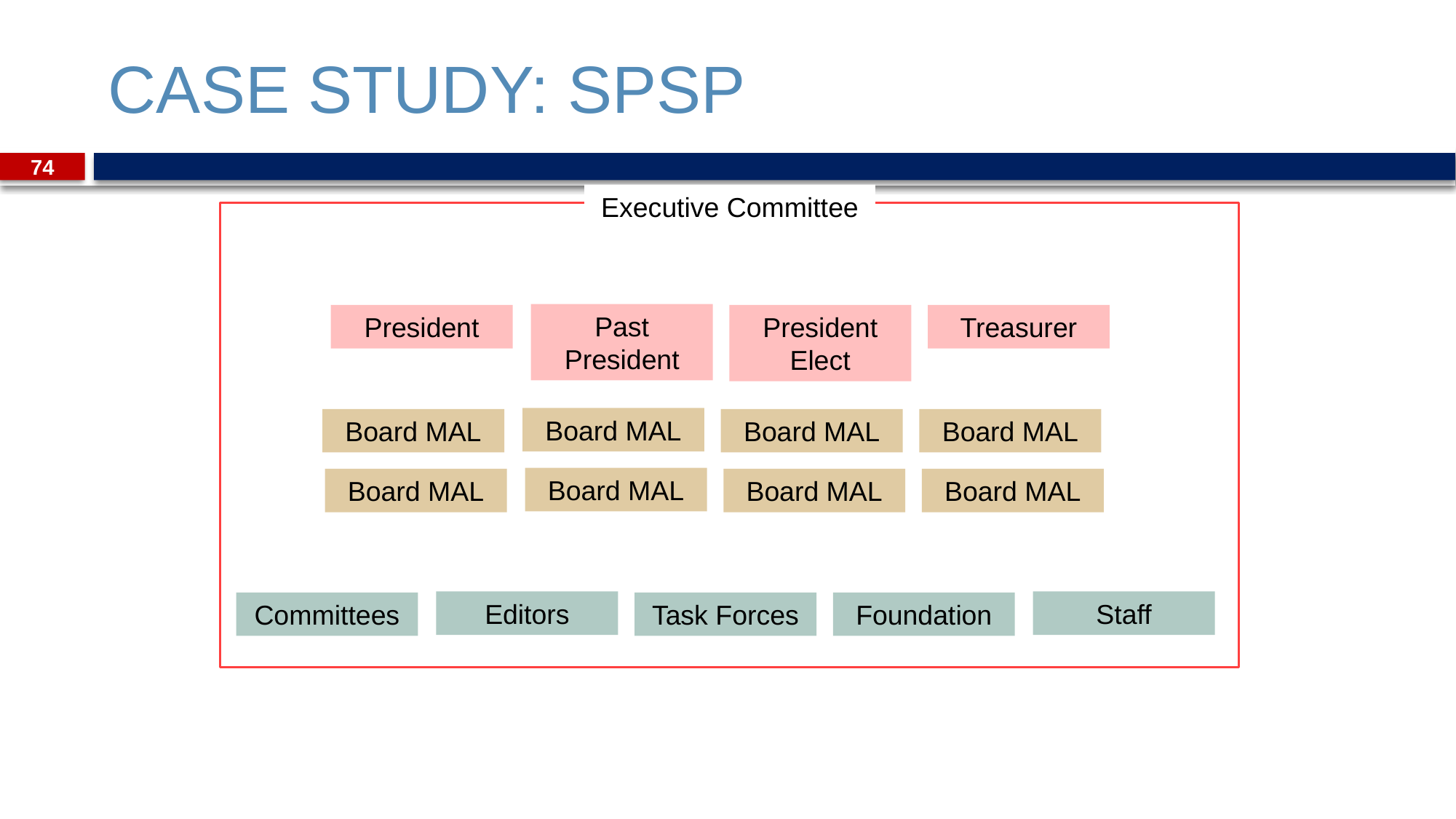

# CASE STUDY: SPSP
74
Executive Committee

Past President
President
President Elect
Treasurer
Board MAL
Board MAL
Board MAL
Board MAL
Board MAL
Board MAL
Board MAL
Board MAL
Editors
Staff
Committees
Task Forces
Foundation